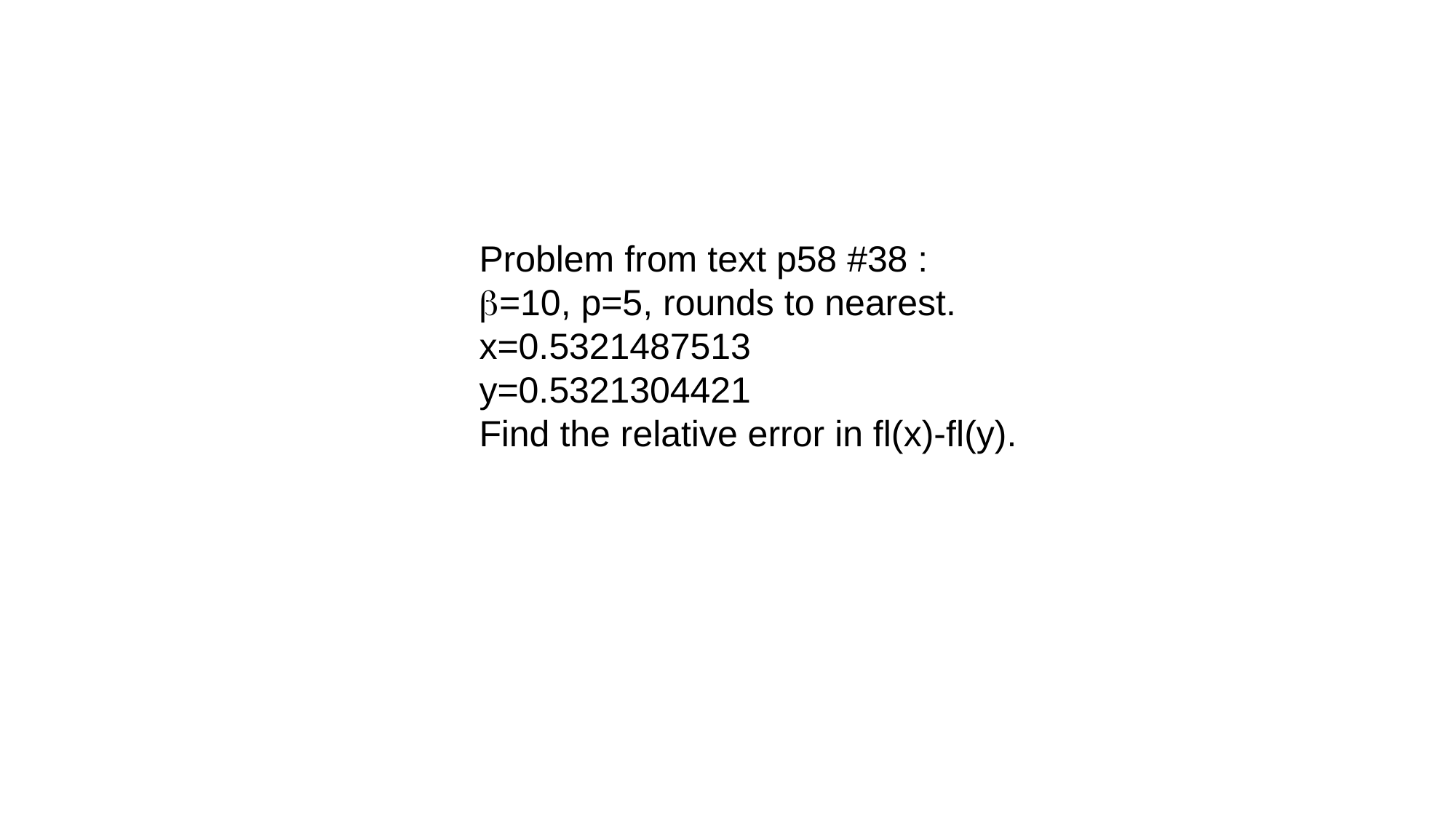

Problem from text p58 #38 :
β=10, p=5, rounds to nearest.
x=0.5321487513
y=0.5321304421
Find the relative error in fl(x)-fl(y).